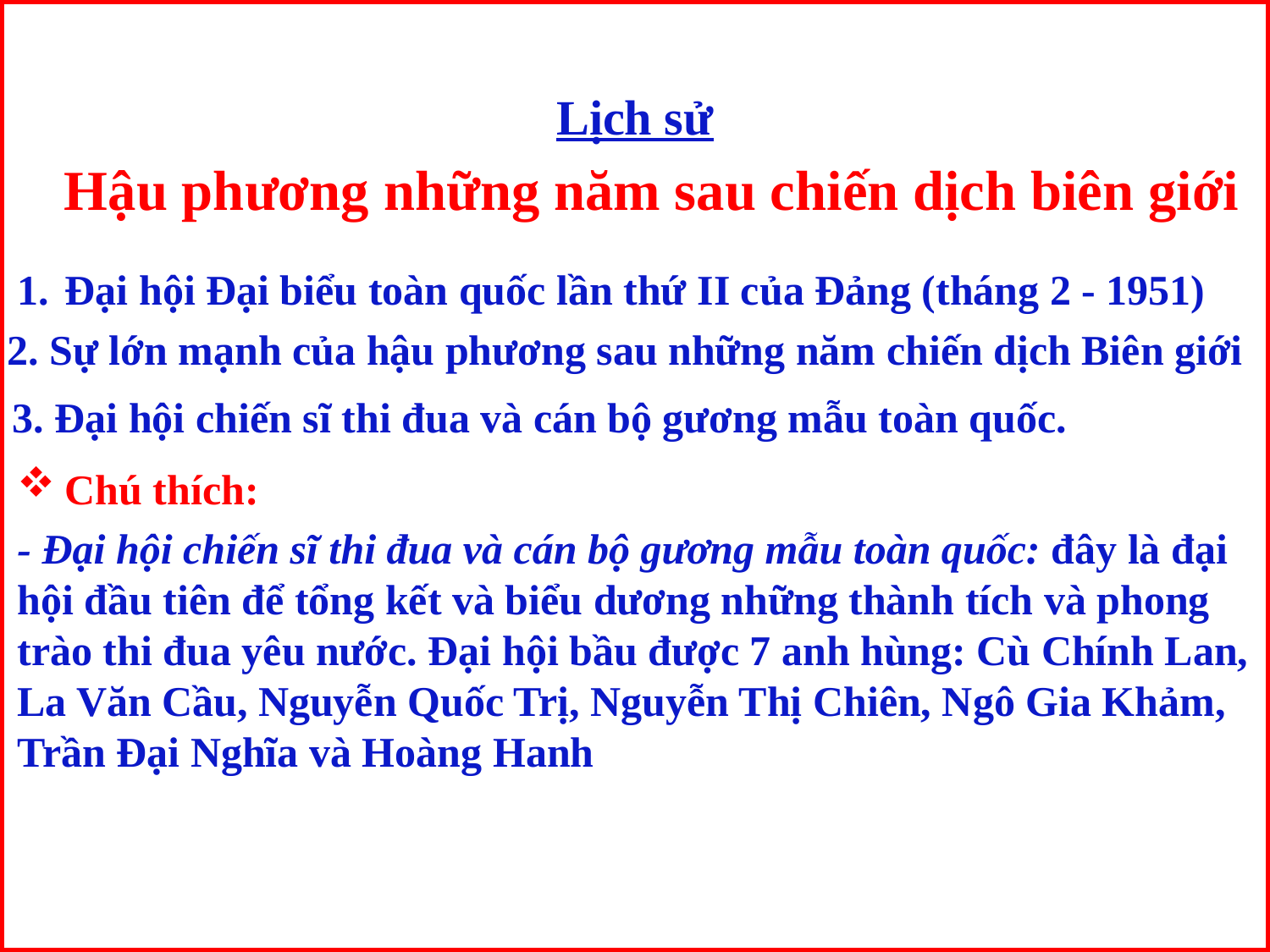

Lịch sử

    Hậu phương những năm sau chiến dịch biên giới
Đại hội Đại biểu toàn quốc lần thứ II của Đảng (tháng 2 - 1951)
2. Sự lớn mạnh của hậu phương sau những năm chiến dịch Biên giới
3. Đại hội chiến sĩ thi đua và cán bộ gương mẫu toàn quốc.
Chú thích:
- Đại hội chiến sĩ thi đua và cán bộ gương mẫu toàn quốc: đây là đại hội đầu tiên để tổng kết và biểu dương những thành tích và phong trào thi đua yêu nước. Đại hội bầu được 7 anh hùng: Cù Chính Lan, La Văn Cầu, Nguyễn Quốc Trị, Nguyễn Thị Chiên, Ngô Gia Khảm, Trần Đại Nghĩa và Hoàng Hanh